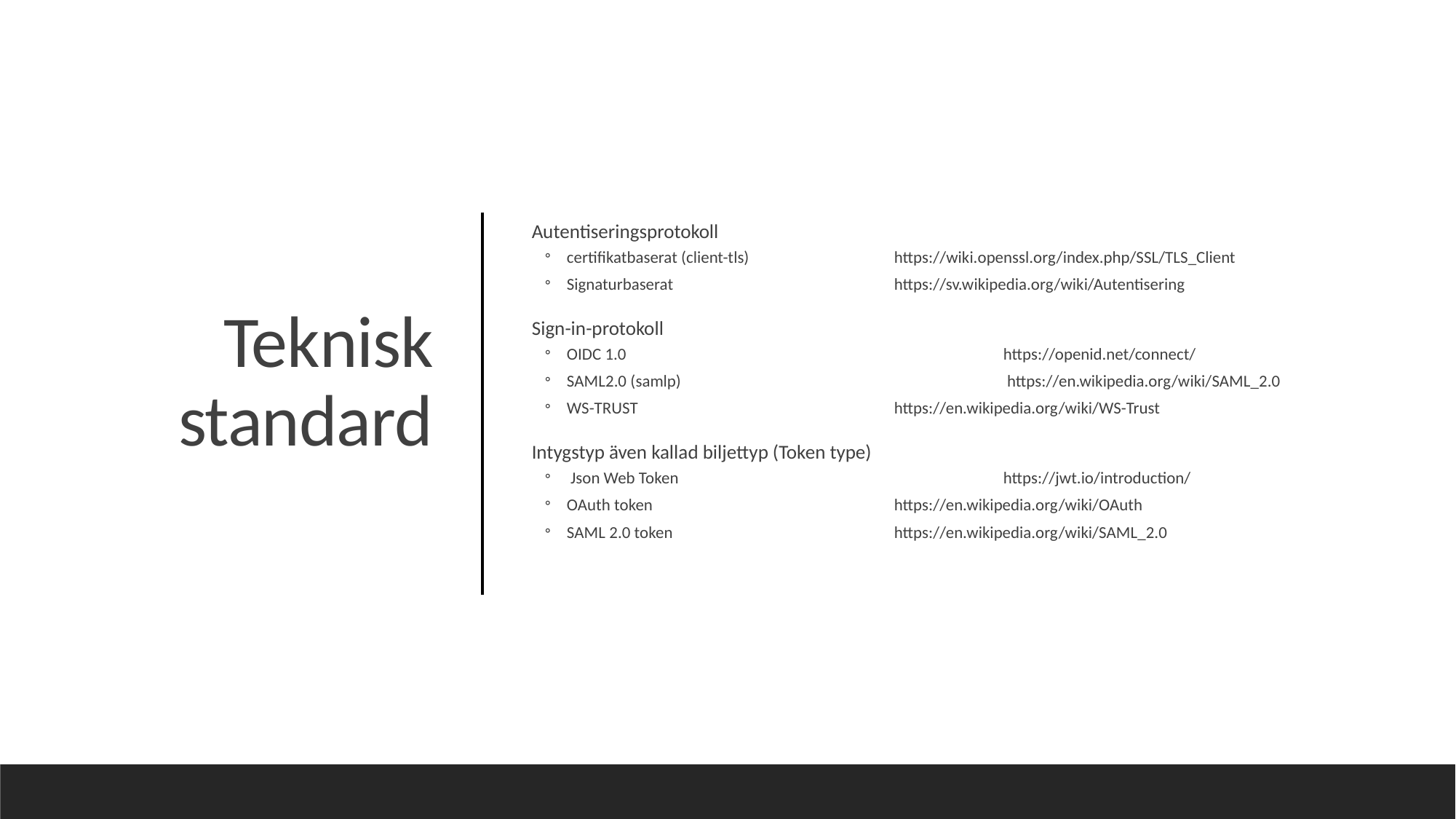

Autentiseringsprotokoll
certifikatbaserat (client-tls)		https://wiki.openssl.org/index.php/SSL/TLS_Client
Signaturbaserat			https://sv.wikipedia.org/wiki/Autentisering
Sign-in-protokoll
OIDC 1.0				https://openid.net/connect/
SAML2.0 (samlp)			 https://en.wikipedia.org/wiki/SAML_2.0
WS-TRUST			https://en.wikipedia.org/wiki/WS-Trust
Intygstyp även kallad biljettyp (Token type)
 Json Web Token			https://jwt.io/introduction/
OAuth token			https://en.wikipedia.org/wiki/OAuth
SAML 2.0 token			https://en.wikipedia.org/wiki/SAML_2.0
# Teknisk standard